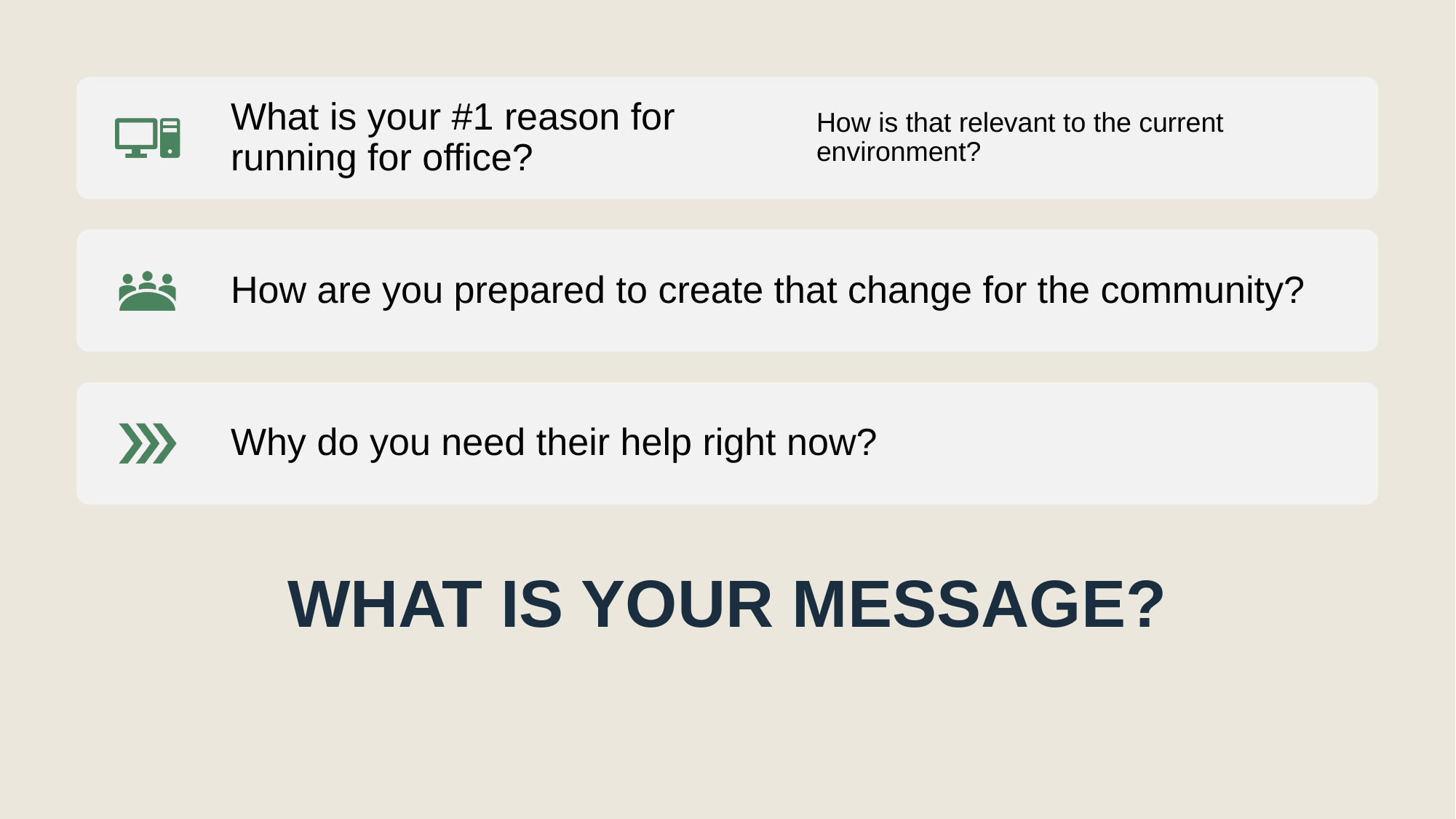

What is your #1 reason for running for office?
How is that relevant to the current environment?
How are you prepared to create that change for the community?
Why do you need their help right now?
# What is Your Message?